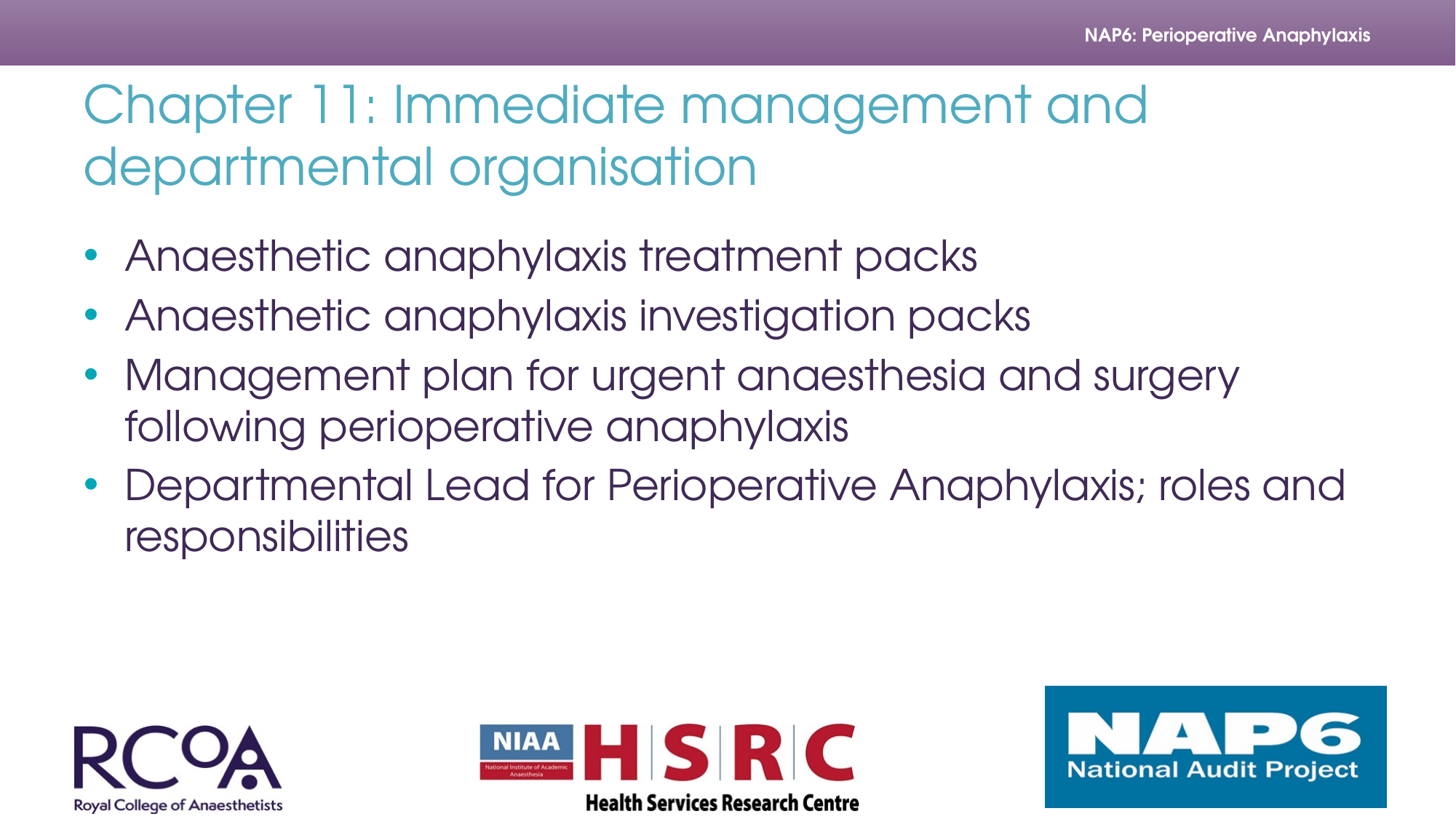

# Chapter 11: Immediate management and departmental organisation
Anaesthetic anaphylaxis treatment packs
Anaesthetic anaphylaxis investigation packs
Management plan for urgent anaesthesia and surgery following perioperative anaphylaxis
Departmental Lead for Perioperative Anaphylaxis; roles and responsibilities